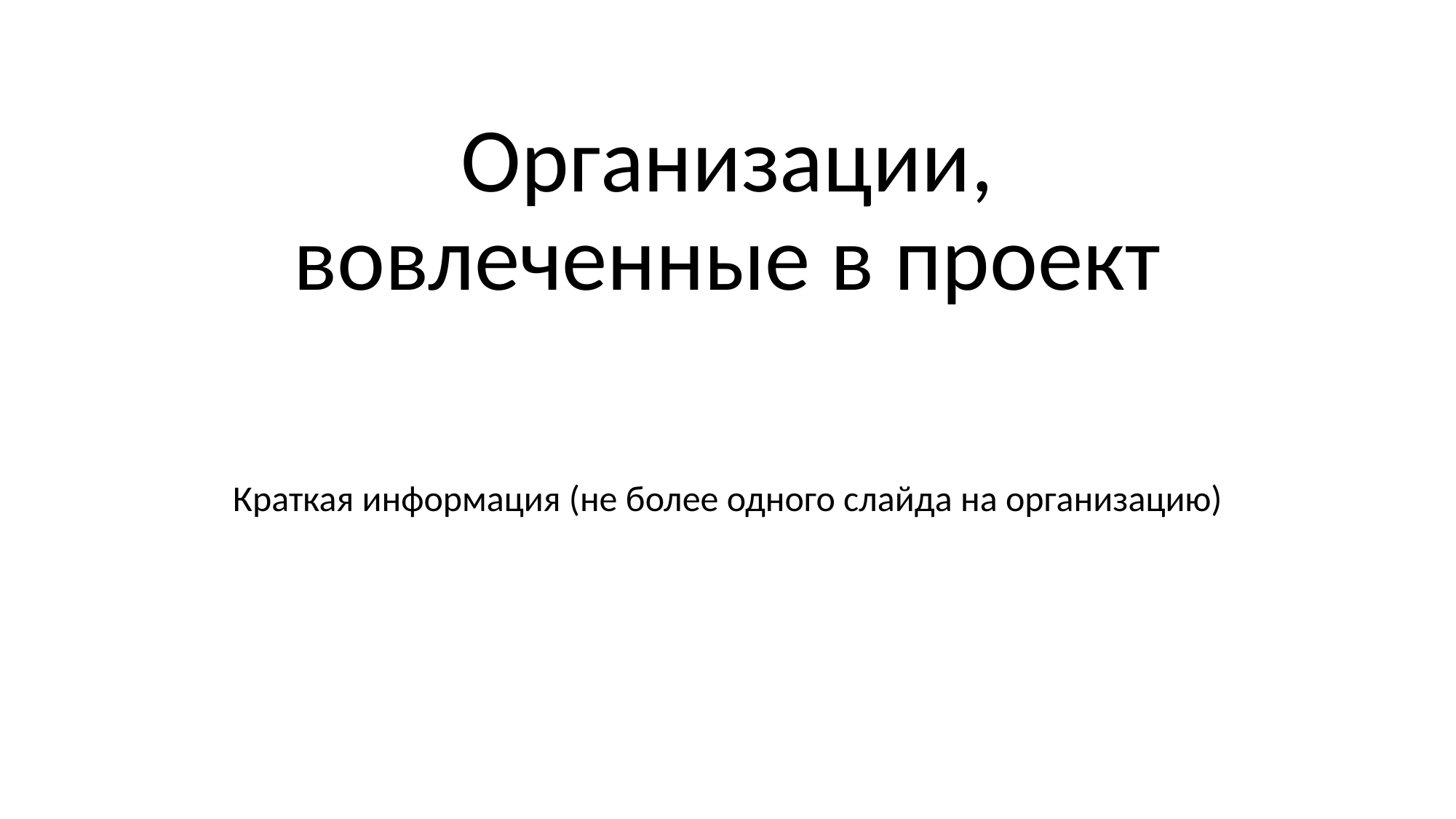

# Организации, вовлеченные в проект
Краткая информация (не более одного слайда на организацию)